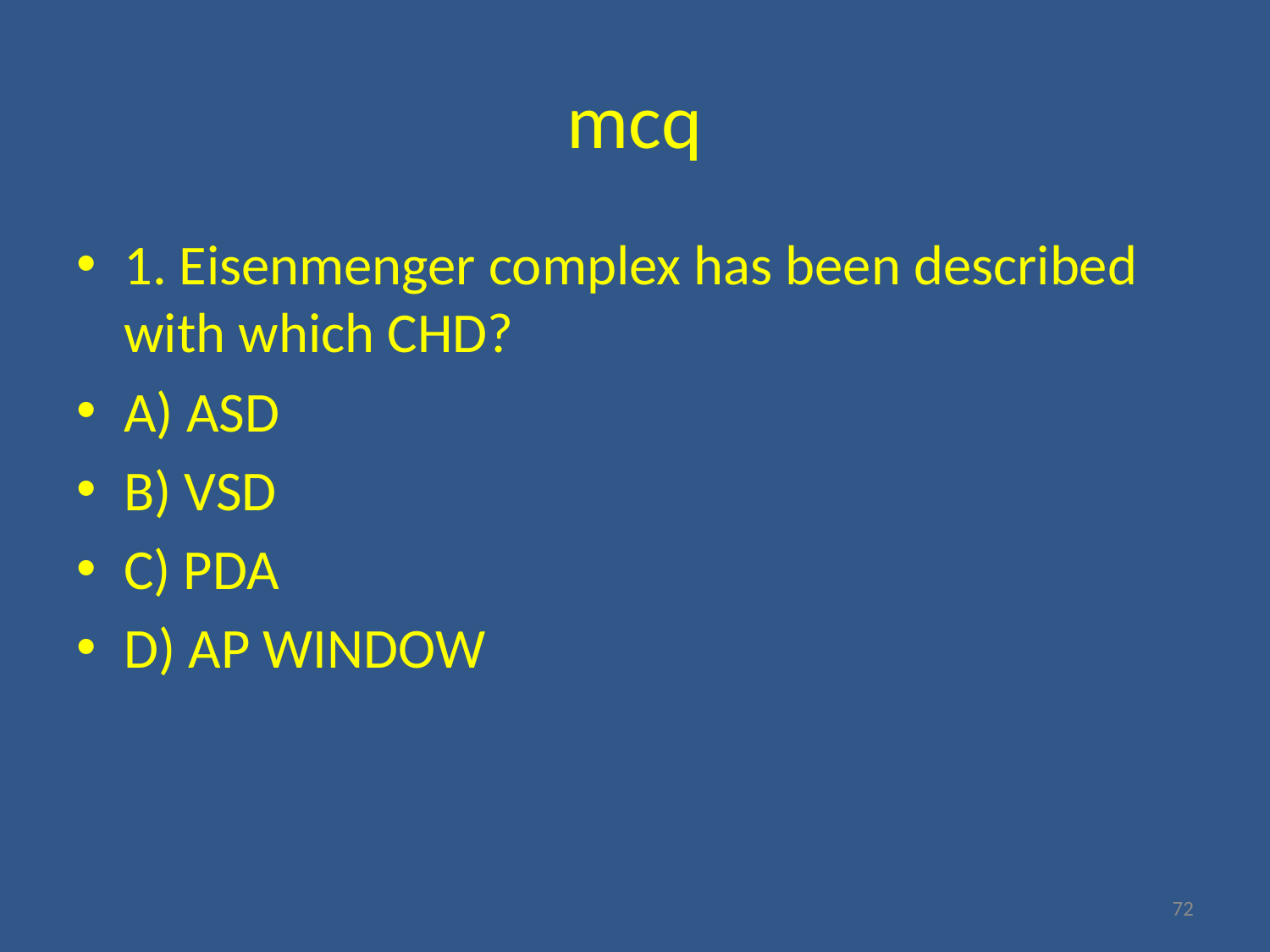

# mcq
1. Eisenmenger complex has been described with which CHD?
A) ASD
B) VSD
C) PDA
D) AP WINDOW

72